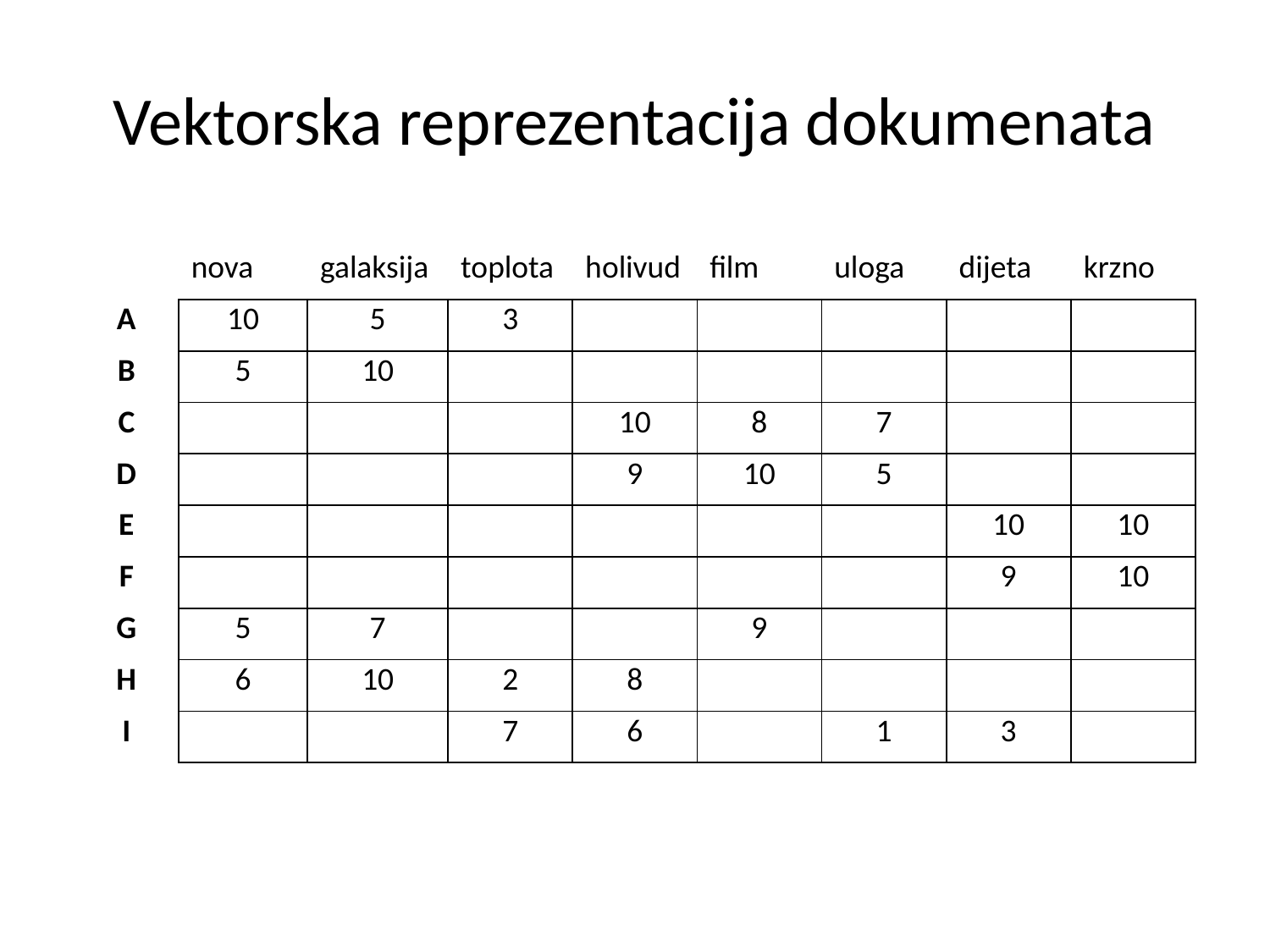

# Vektorska reprezentacija dokumenata
|  | nova | galaksija | toplota | holivud | film | uloga | dijeta | krzno |
| --- | --- | --- | --- | --- | --- | --- | --- | --- |
| A | 10 | 5 | 3 |  |  |  |  |  |
| B | 5 | 10 |  |  |  |  |  |  |
| C |  |  |  | 10 | 8 | 7 |  |  |
| D |  |  |  | 9 | 10 | 5 |  |  |
| E |  |  |  |  |  |  | 10 | 10 |
| F |  |  |  |  |  |  | 9 | 10 |
| G | 5 | 7 |  |  | 9 |  |  |  |
| H | 6 | 10 | 2 | 8 |  |  |  |  |
| I |  |  | 7 | 6 |  | 1 | 3 |  |